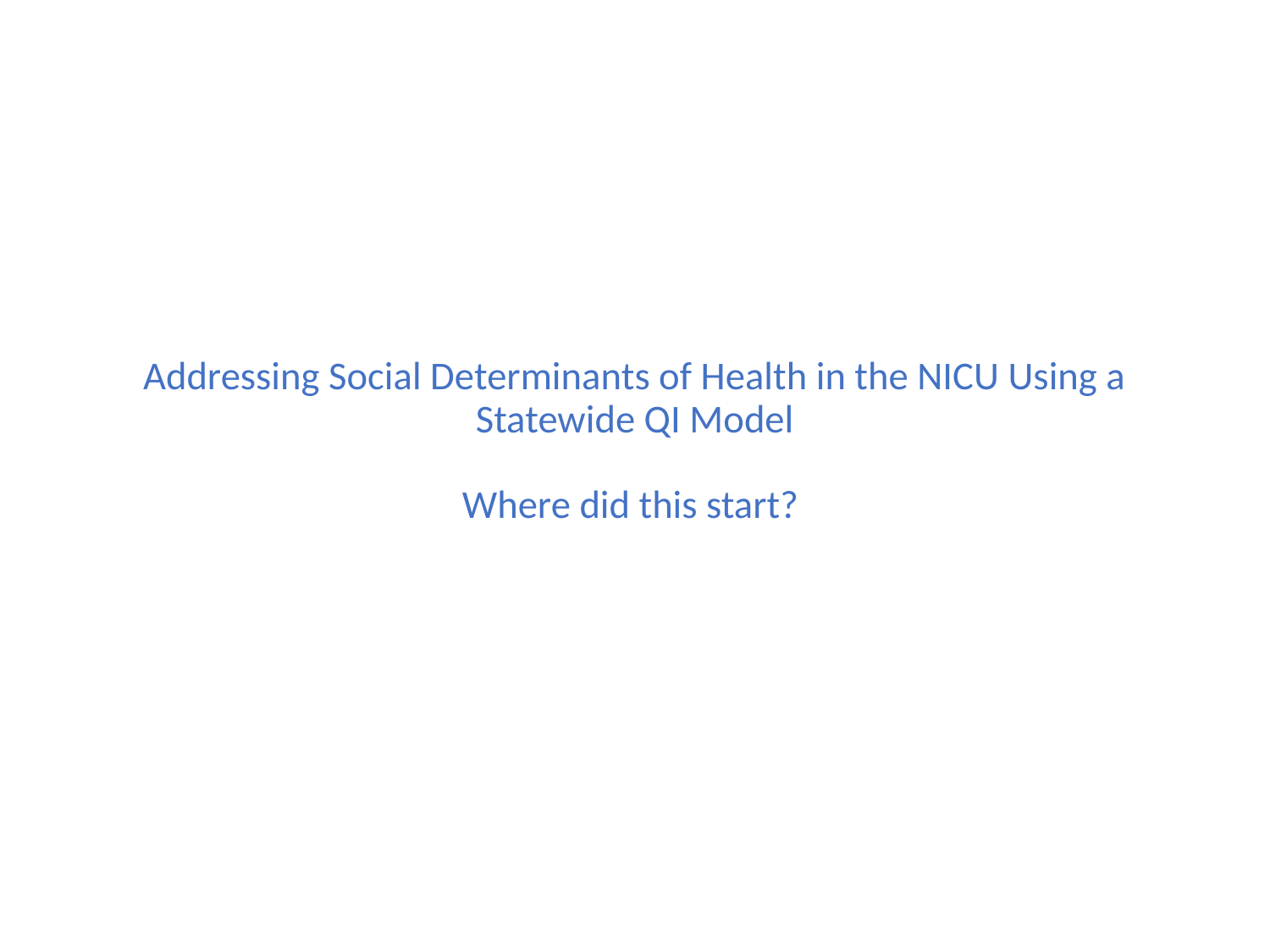

# Addressing Social Determinants of Health in the NICU Using a Statewide QI Model Where did this start?